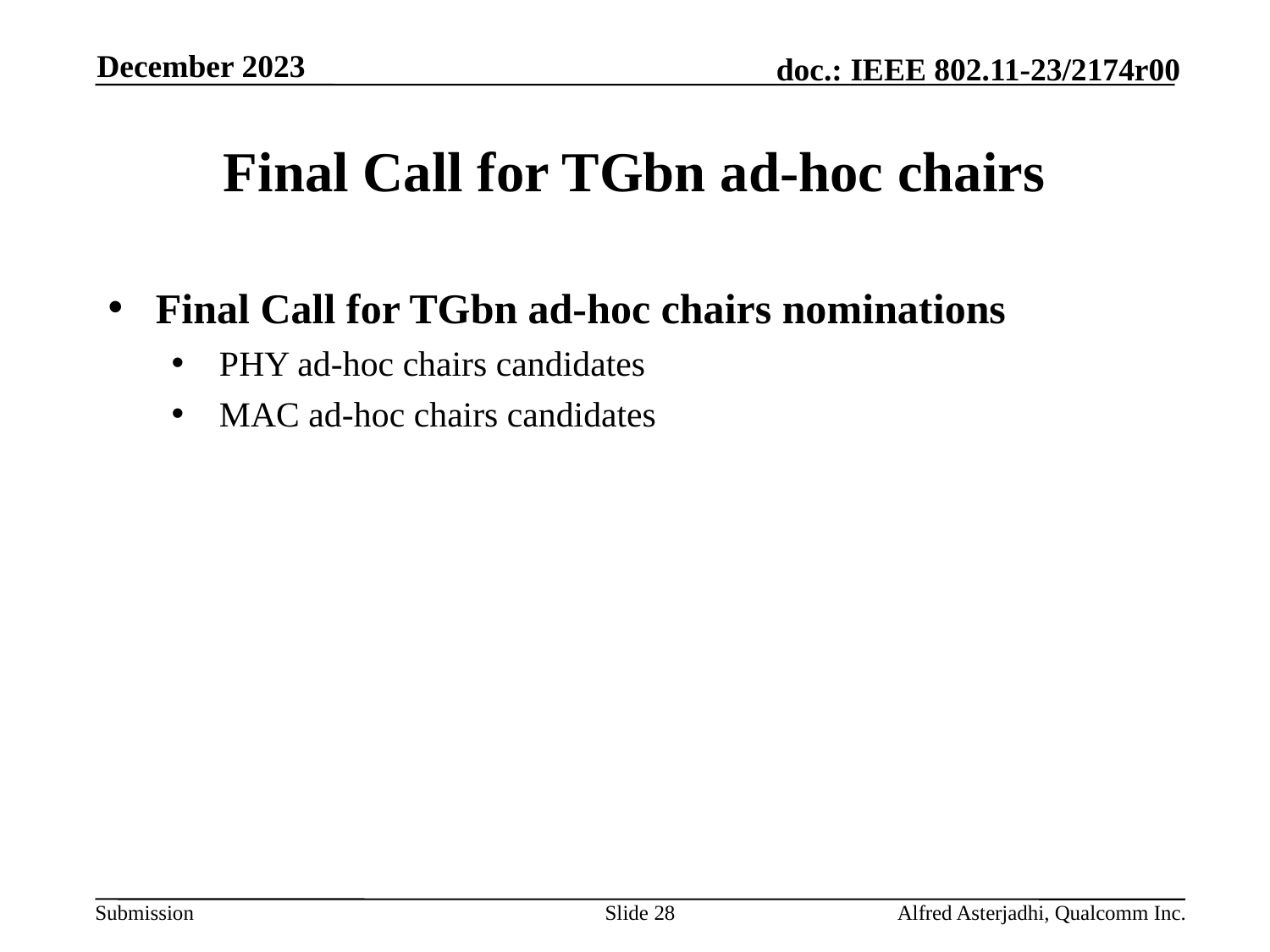

December 2023
# Final Call for TGbn ad-hoc chairs
Final Call for TGbn ad-hoc chairs nominations
PHY ad-hoc chairs candidates
MAC ad-hoc chairs candidates

Slide 28
Alfred Asterjadhi, Qualcomm Inc.